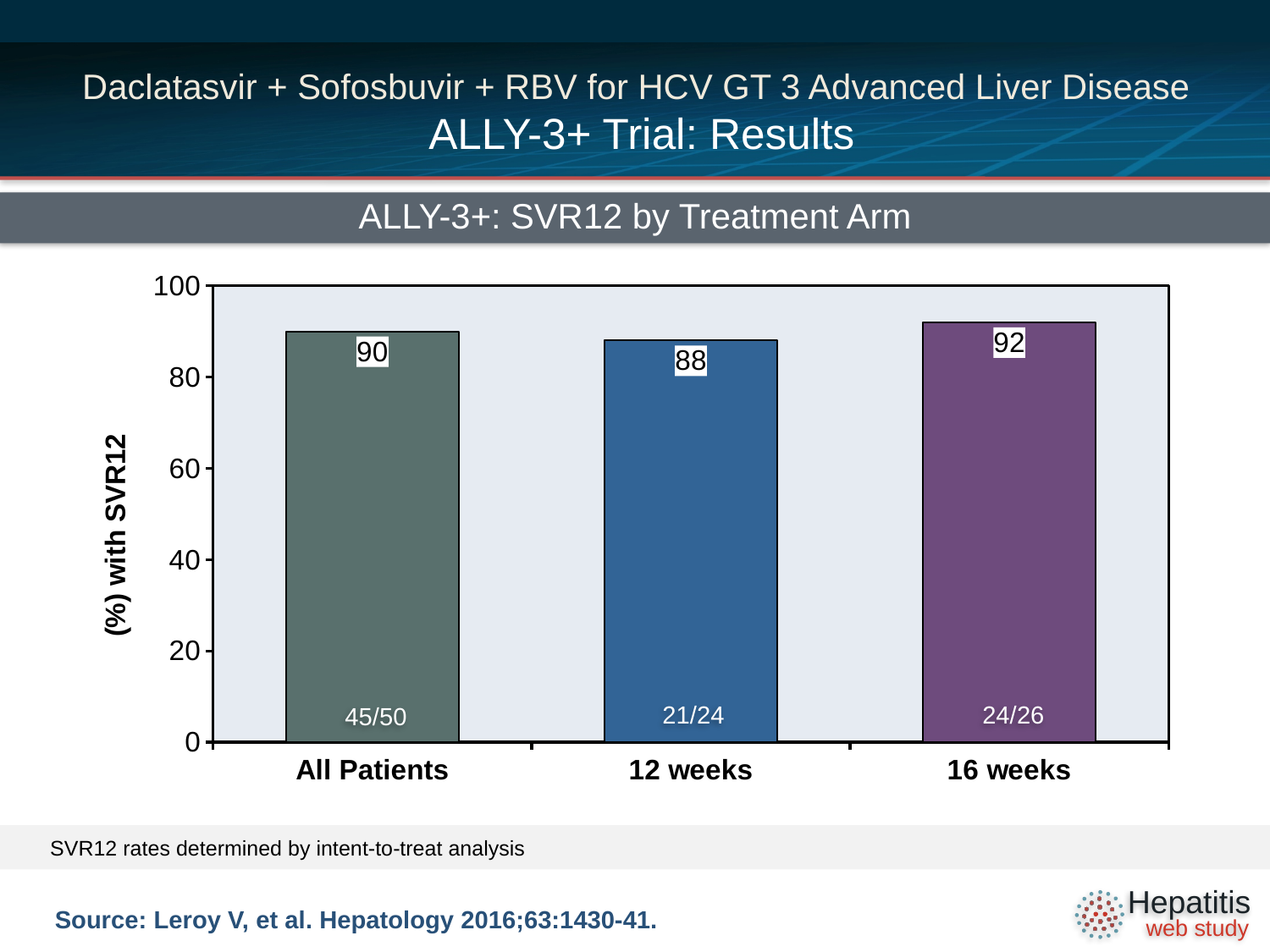

# Daclatasvir + Sofosbuvir + RBV for HCV GT 3 Advanced Liver Disease ALLY-3+ Trial: Results
ALLY-3+: SVR12 by Treatment Arm

### Chart

| Category |  |
|---|---|
| All Patients | 90.0 |
| 12 weeks | 88.0 |
| 16 weeks | 92.0 |
21/24
24/26
45/50
SVR12 rates determined by intent-to-treat analysis
Source: Leroy V, et al. Hepatology 2016;63:1430-41.